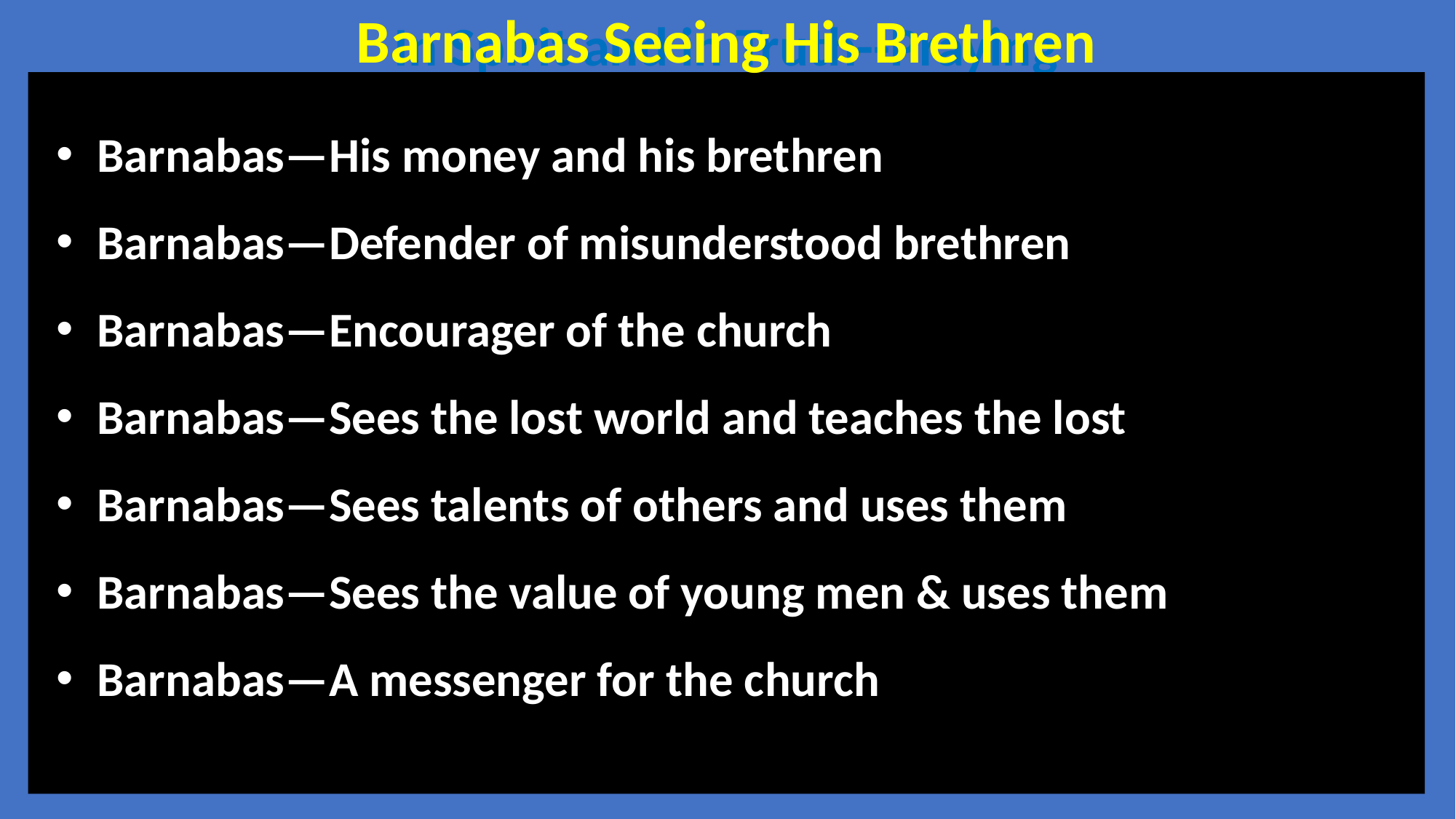

Barnabas Seeing His Brethren
In Spirit and in Truth--Praying

Barnabas—His money and his brethren
Barnabas—Defender of misunderstood brethren
Barnabas—Encourager of the church
Barnabas—Sees the lost world and teaches the lost
Barnabas—Sees talents of others and uses them
Barnabas—Sees the value of young men & uses them
Barnabas—A messenger for the church